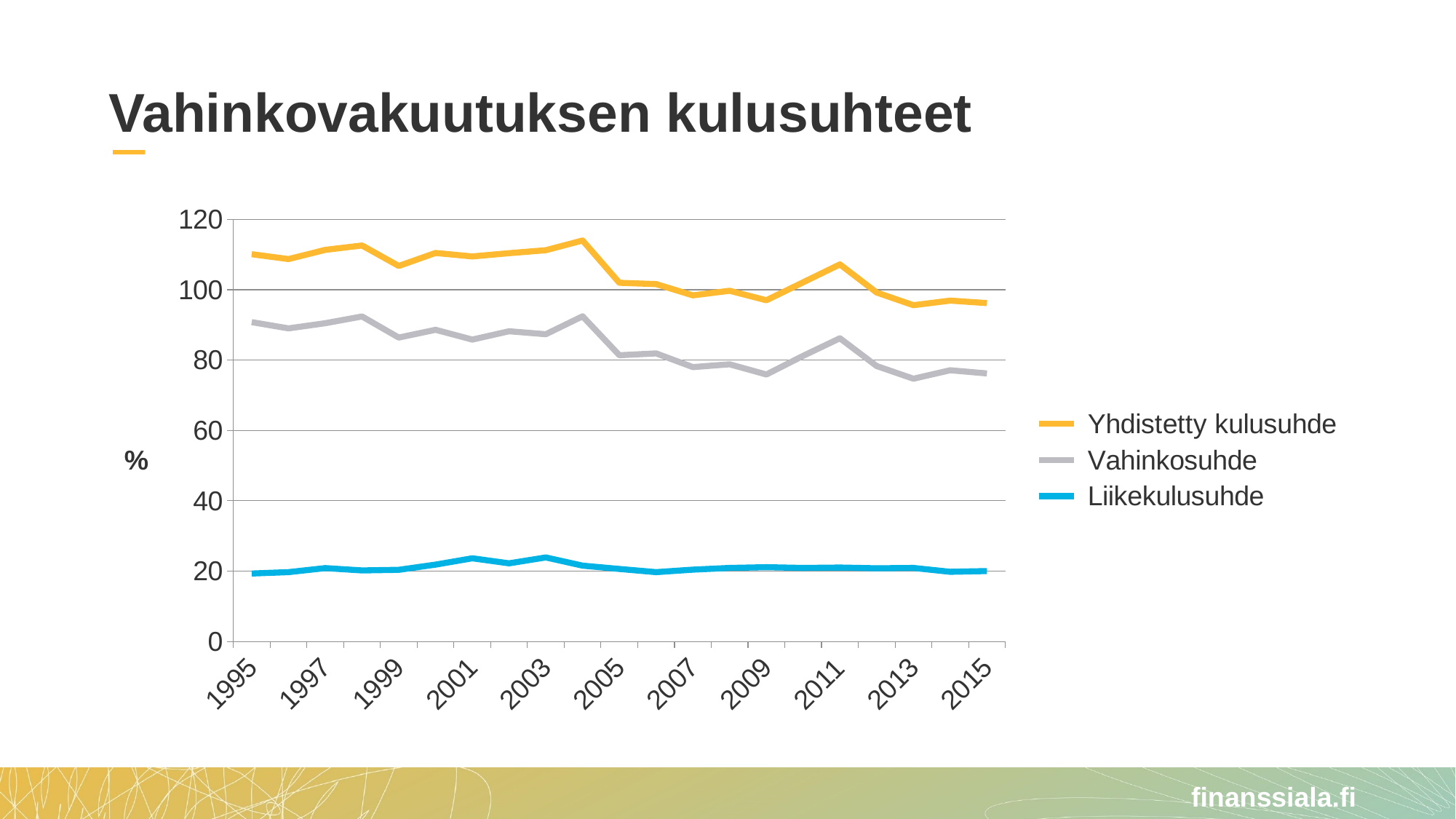

# Vahinkovakuutuksen kulusuhteet

### Chart

| Category |  Yhdistetty kulusuhde |  Vahinkosuhde |  Liikekulusuhde |
|---|---|---|---|
| 1995 | 110.08867801588211 | 90.78094399010382 | 19.30773402577829 |
| 1996 | 108.71278291890727 | 89.01255831671817 | 19.70022460218909 |
| 1997 | 111.32372703450379 | 90.4760857734423 | 20.84764126106148 |
| 1998 | 112.57579053767068 | 92.39218948633365 | 20.18360105133704 |
| 1999 | 106.7512584191295 | 86.39432740192545 | 20.356931017204055 |
| 2000 | 110.44214845167716 | 88.61199400253024 | 21.83015444914691 |
| 2001 | 109.45807510455523 | 85.82270409649772 | 23.63537100805752 |
| 2002 | 110.38708444961432 | 88.187013887893 | 22.200070561721322 |
| 2003 | 111.23213866427933 | 87.35380249441414 | 23.87833616986519 |
| 2004 | 113.98877035187994 | 92.44995195784178 | 21.538818394038152 |
| 2005 | 101.96984855008411 | 81.36668574122774 | 20.603162808856368 |
| 2006 | 101.6 | 81.9 | 19.7 |
| 2007 | 98.4 | 78.0 | 20.4 |
| 2008 | 99.7 | 78.8 | 20.9 |
| 2009 | 97.0 | 75.9 | 21.1 |
| 2010 | 102.1 | 81.2 | 20.9 |
| 2011 | 107.2 | 86.2 | 21.0 |
| 2012 | 99.2 | 78.3 | 20.8 |
| 2013 | 95.6 | 74.7 | 20.9 |
| 2014 | 96.9 | 77.1 | 19.8 |
| 2015 | 96.2 | 76.2 | 20.0 |